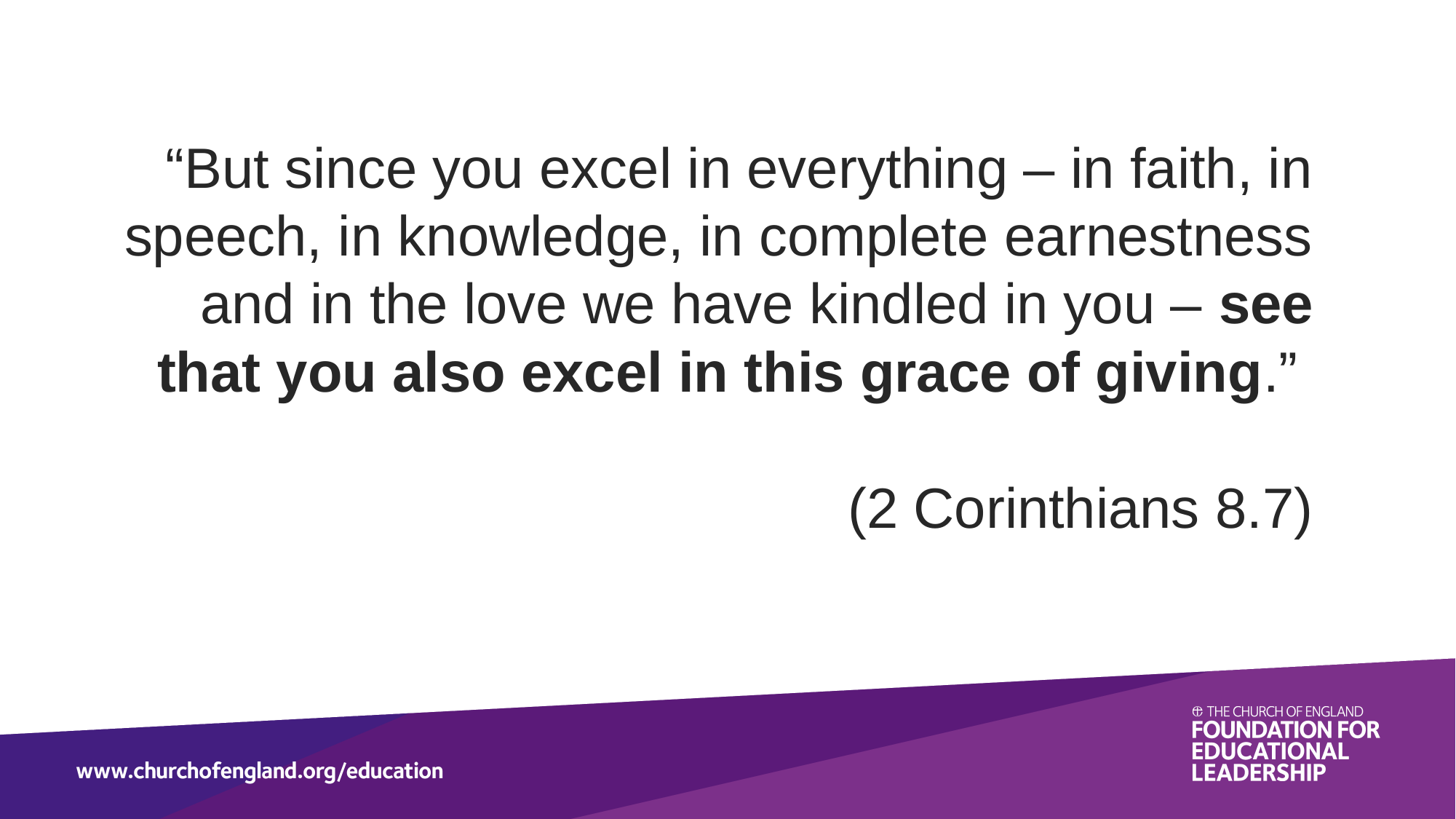

“But since you excel in everything – in faith, in speech, in knowledge, in complete earnestness and in the love we have kindled in you – see that you also excel in this grace of giving.”

(2 Corinthians 8.7)